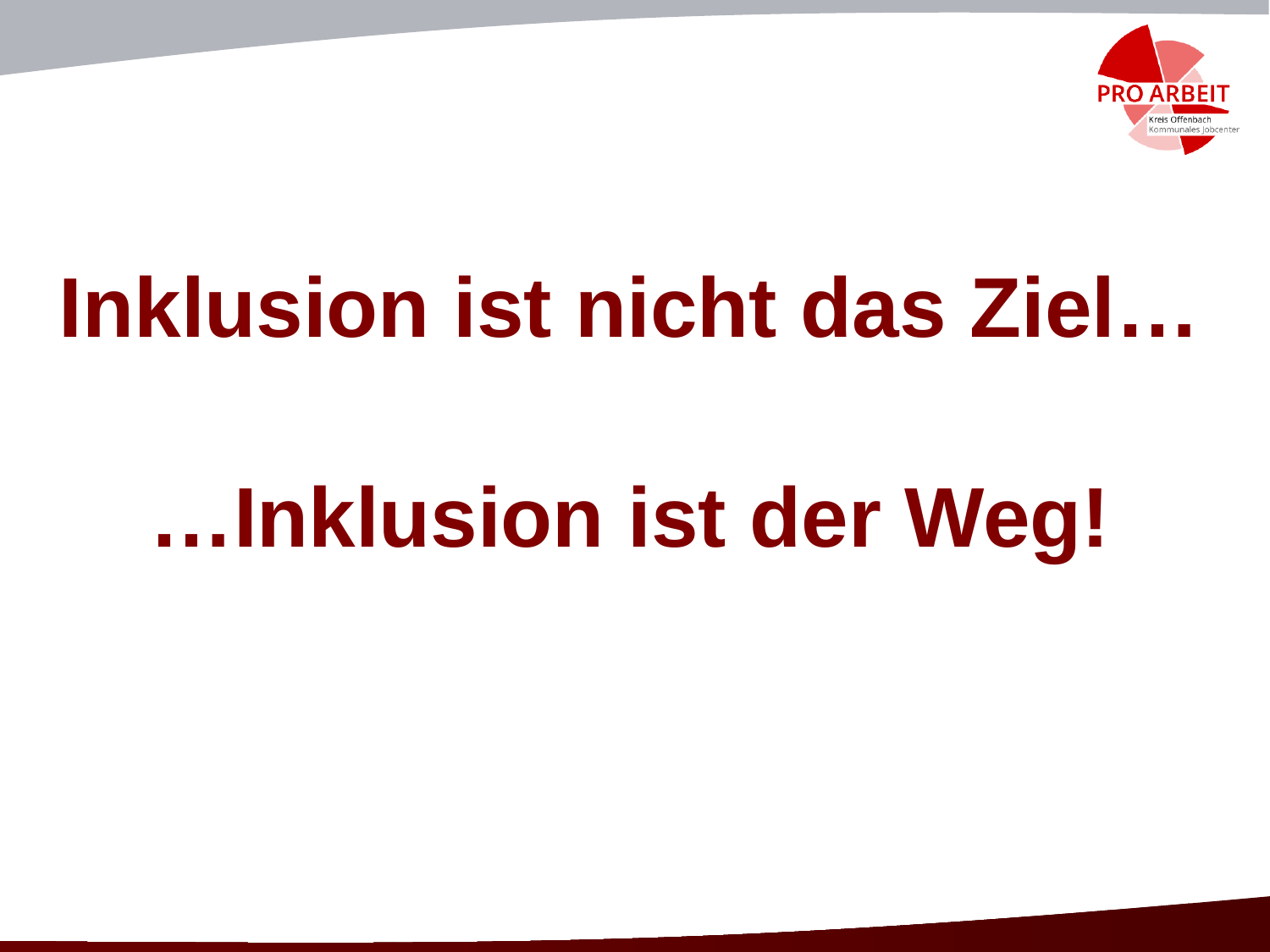

Inklusion ist nicht das Ziel…
…Inklusion ist der Weg!